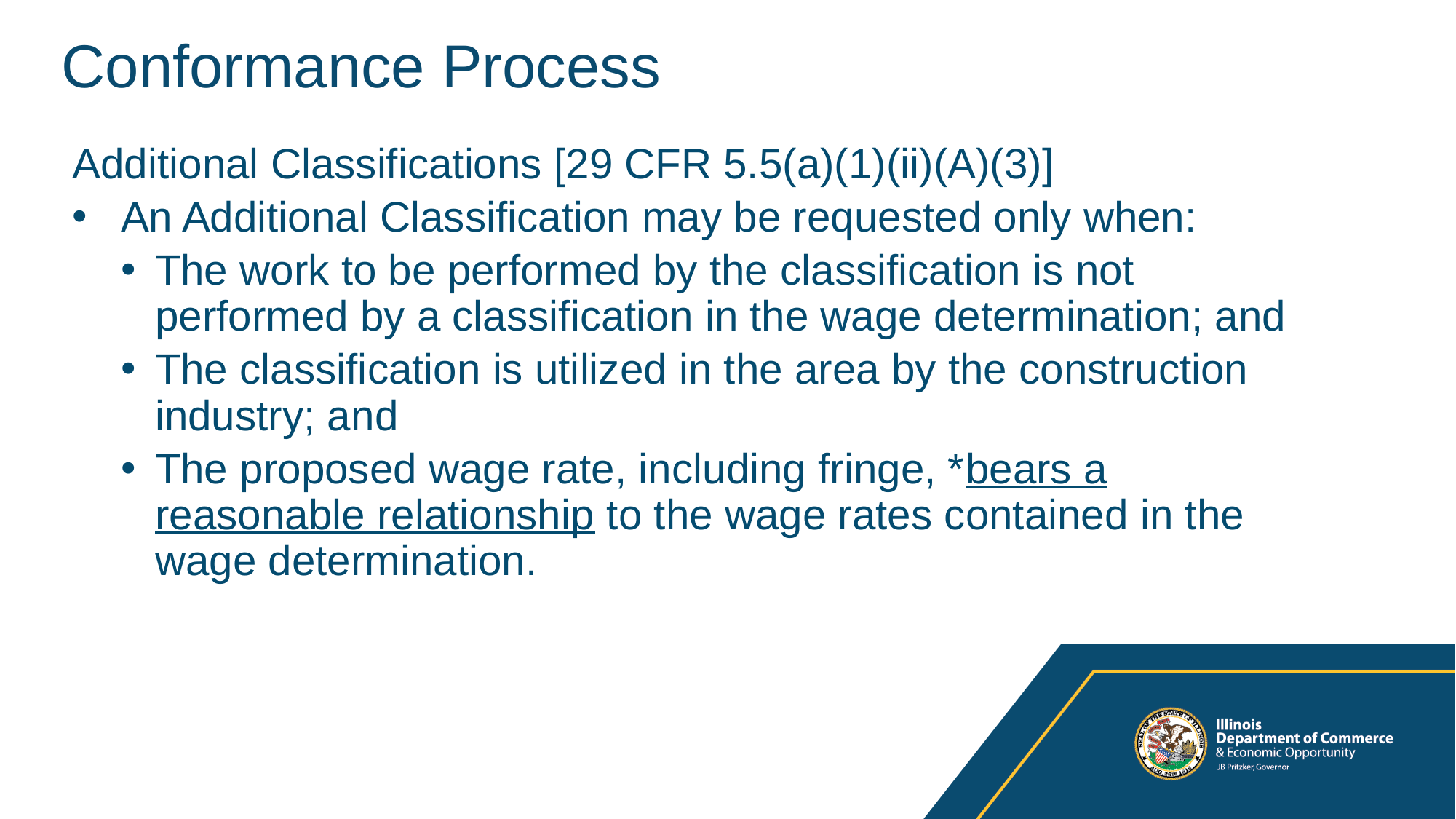

# Conformance Process
Additional Classifications [29 CFR 5.5(a)(1)(ii)(A)(3)]
An Additional Classification may be requested only when:
The work to be performed by the classification is not performed by a classification in the wage determination; and
The classification is utilized in the area by the construction industry; and
The proposed wage rate, including fringe, *bears a reasonable relationship to the wage rates contained in the wage determination.